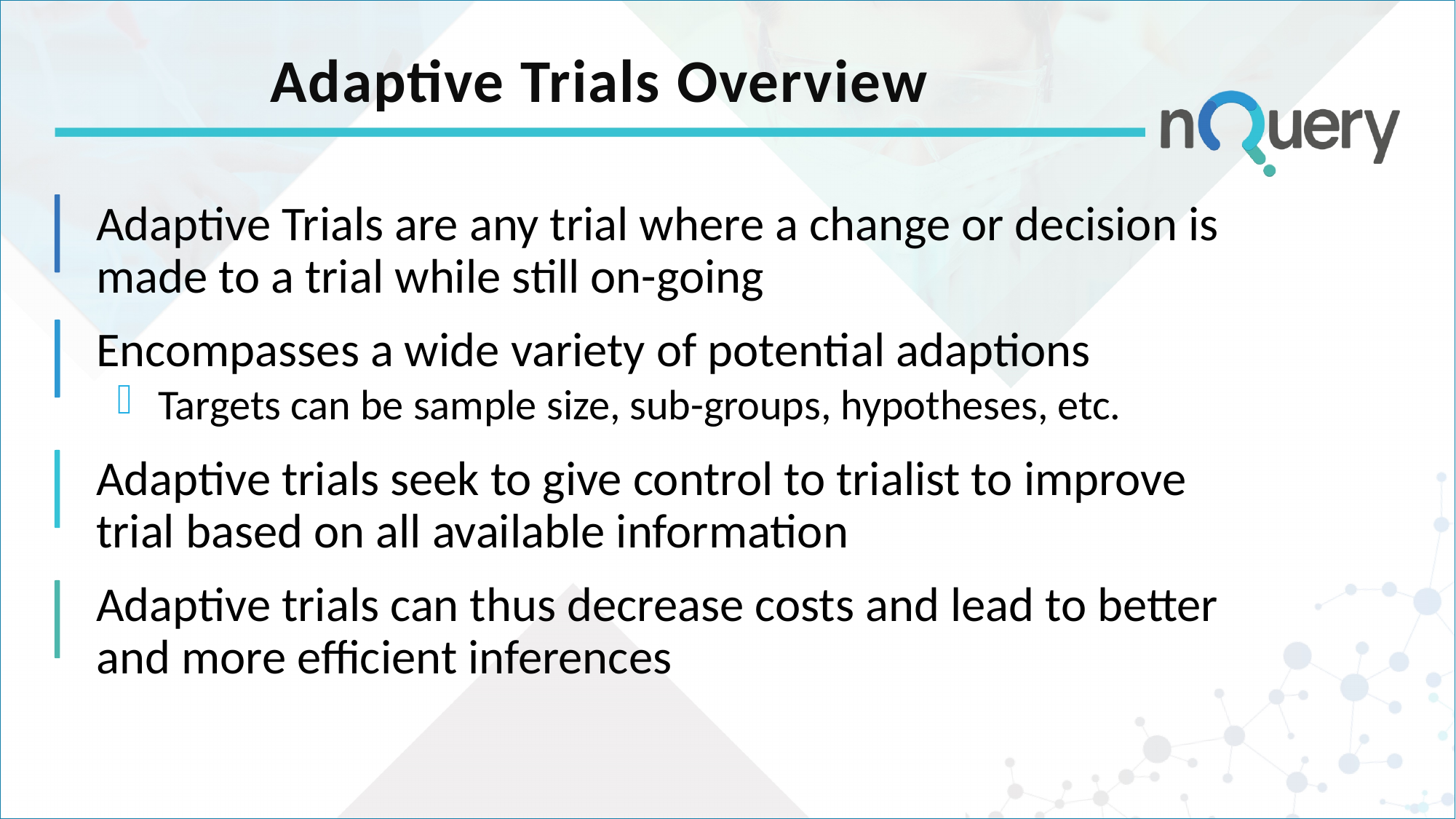

# Adaptive Trials Overview
Adaptive Trials are any trial where a change or decision is made to a trial while still on-going
Encompasses a wide variety of potential adaptions
Targets can be sample size, sub-groups, hypotheses, etc.
Adaptive trials seek to give control to trialist to improve trial based on all available information
Adaptive trials can thus decrease costs and lead to better and more efficient inferences